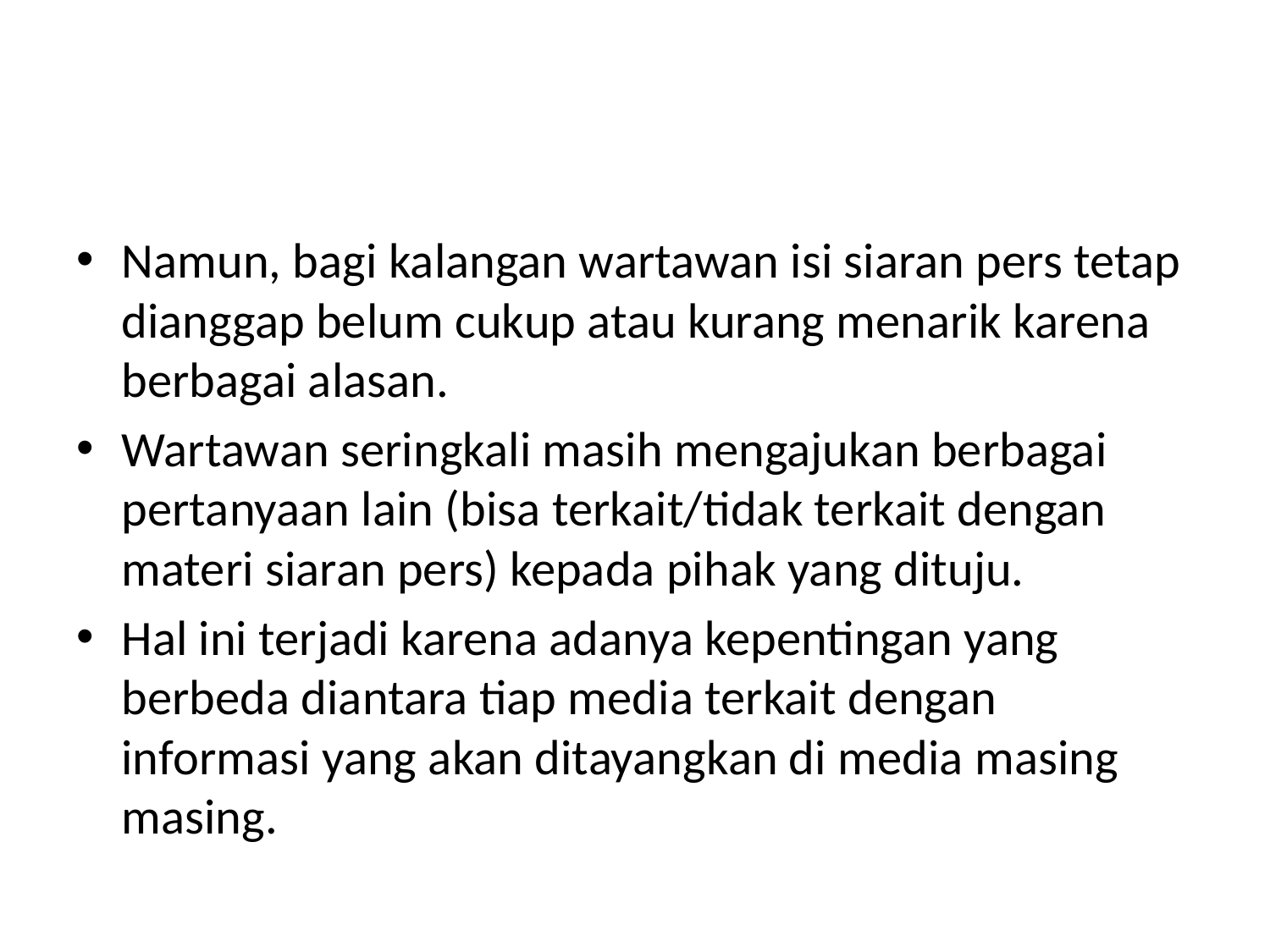

#
Namun, bagi kalangan wartawan isi siaran pers tetap dianggap belum cukup atau kurang menarik karena berbagai alasan.
Wartawan seringkali masih mengajukan berbagai pertanyaan lain (bisa terkait/tidak terkait dengan materi siaran pers) kepada pihak yang dituju.
Hal ini terjadi karena adanya kepentingan yang berbeda diantara tiap media terkait dengan informasi yang akan ditayangkan di media masing masing.